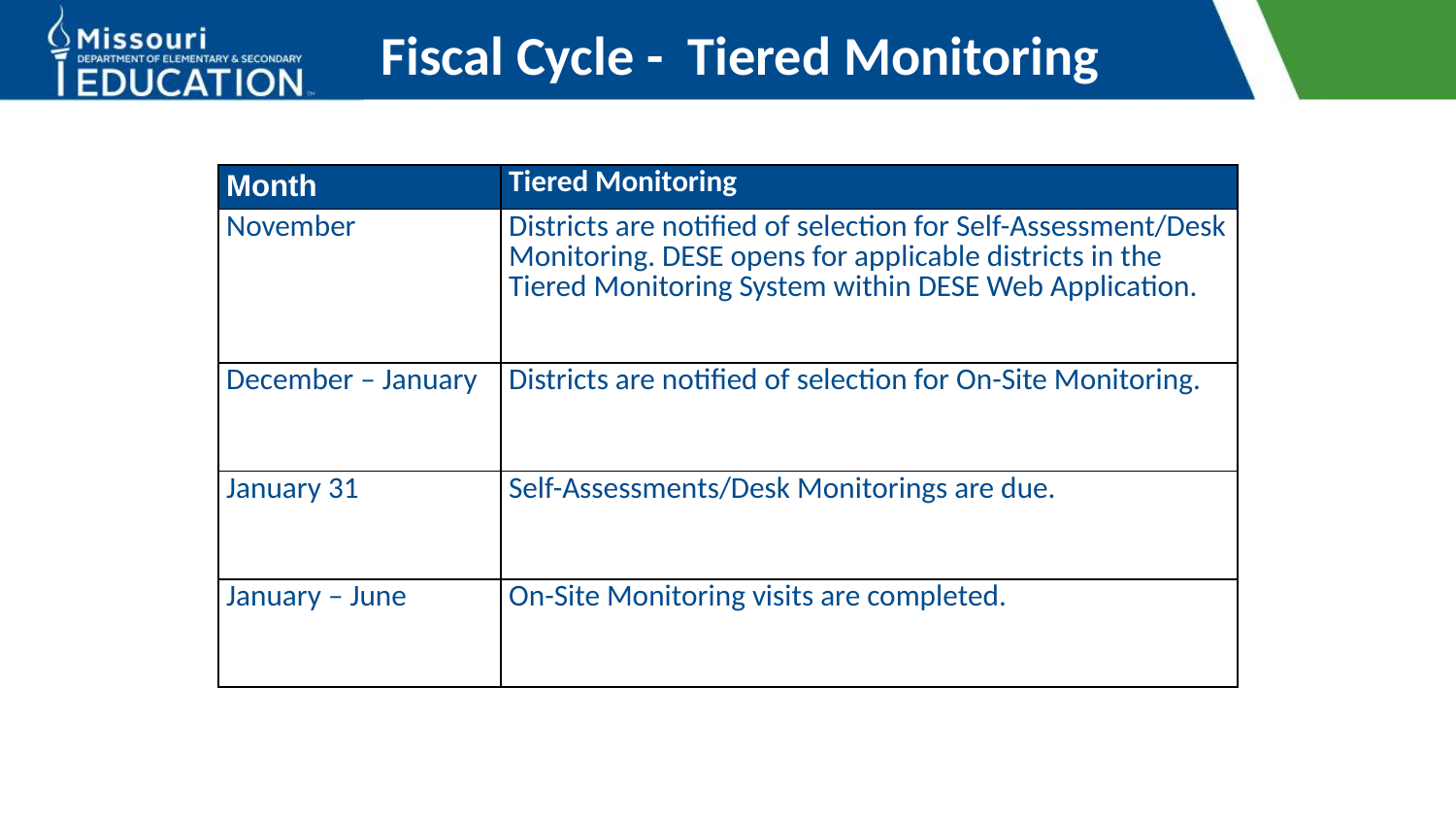

# Fiscal Cycle -  Tiered Monitoring
| Month | Tiered Monitoring |
| --- | --- |
| November | Districts are notified of selection for Self-Assessment/Desk Monitoring. DESE opens for applicable districts in the Tiered Monitoring System within DESE Web Application. |
| December – January | Districts are notified of selection for On-Site Monitoring. |
| January 31 | Self-Assessments/Desk Monitorings are due. |
| January – June | On-Site Monitoring visits are completed. |